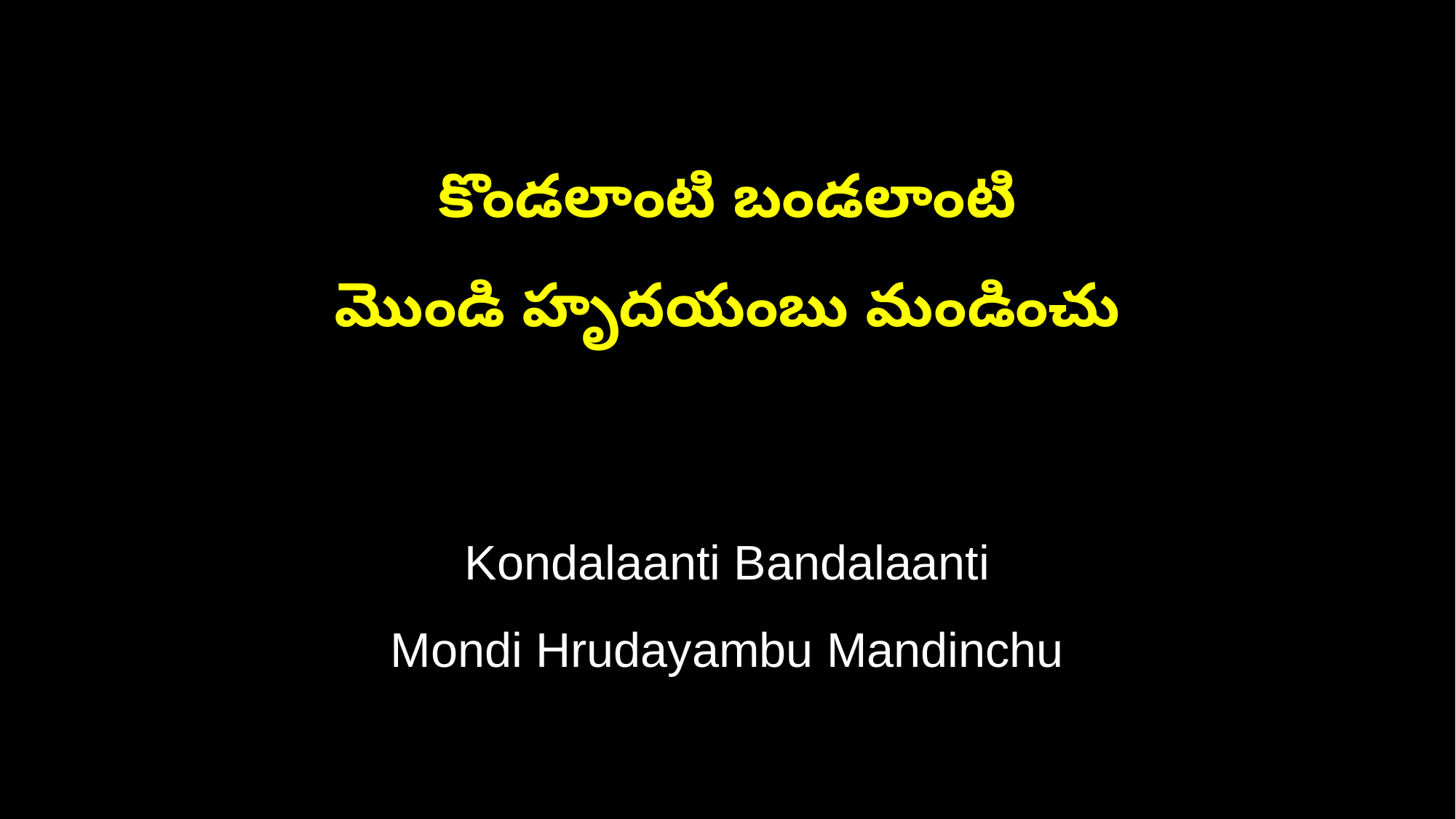

కొండలాంటి బండలాంటి
మొండి హృదయంబు మండించు
Kondalaanti Bandalaanti
Mondi Hrudayambu Mandinchu